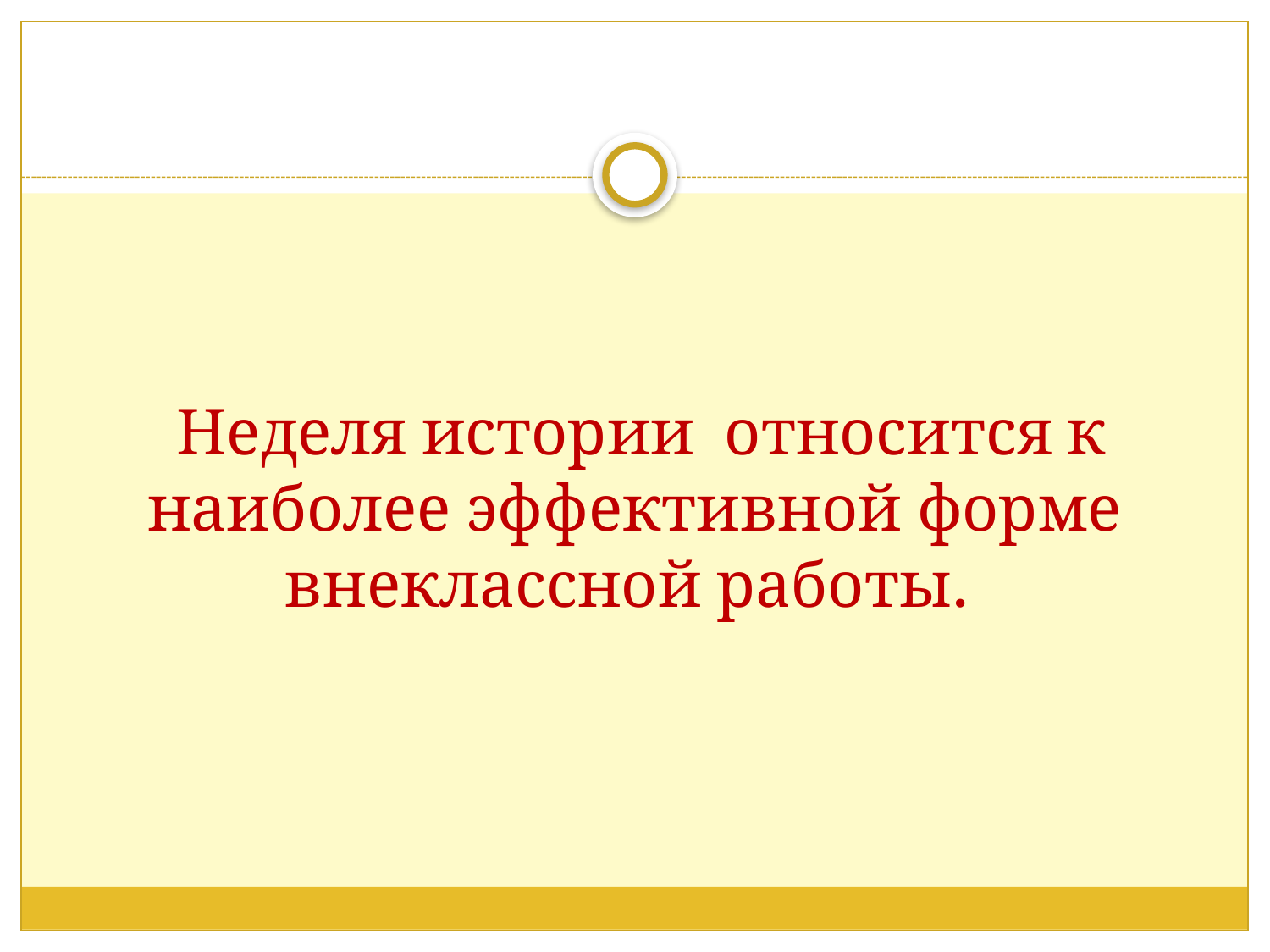

# Неделя истории  относится к наиболее эффективной форме внеклассной работы.